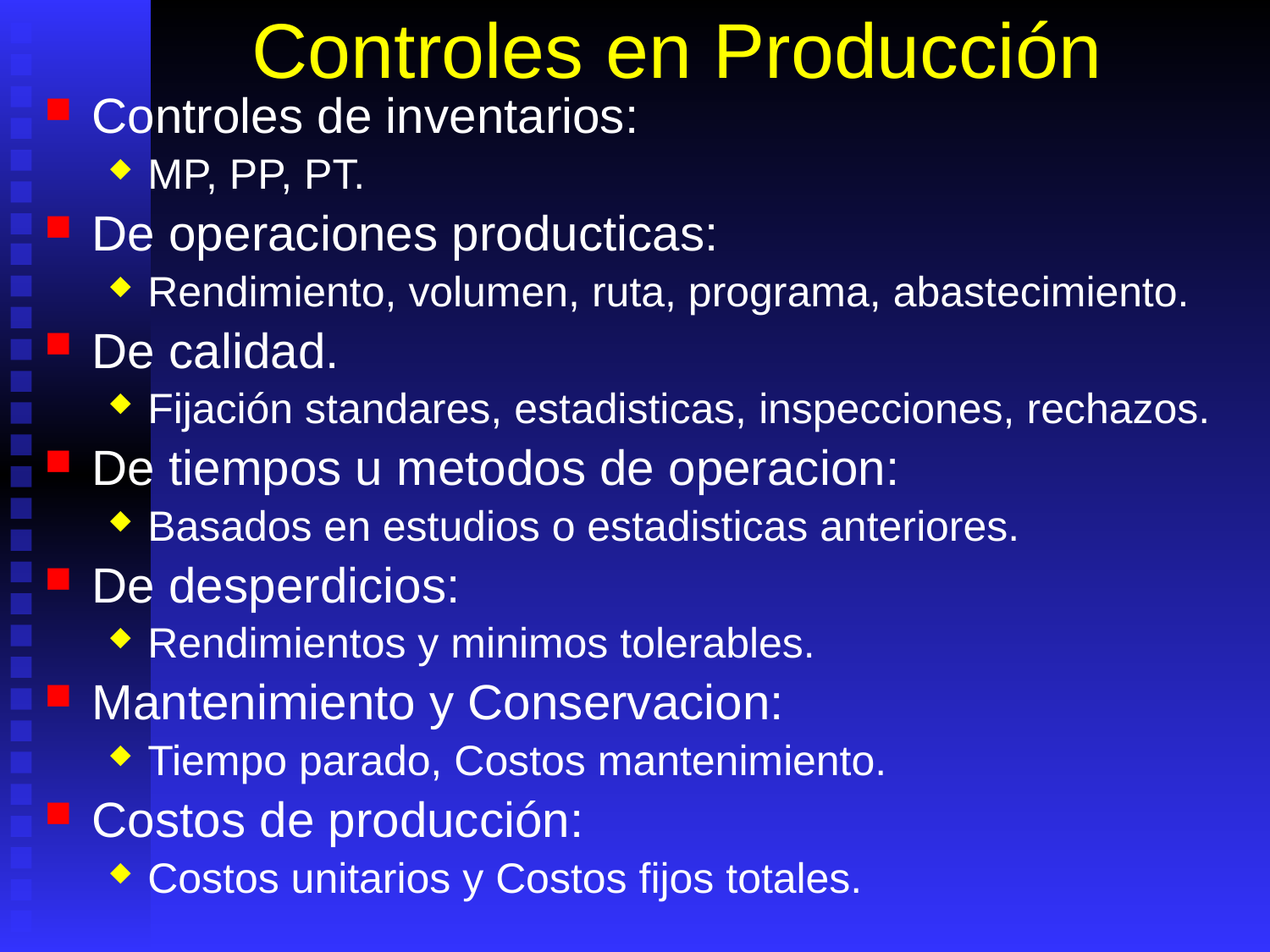

# Controles en Producción
Controles de inventarios:
MP, PP, PT.
De operaciones producticas:
Rendimiento, volumen, ruta, programa, abastecimiento.
De calidad.
Fijación standares, estadisticas, inspecciones, rechazos.
De tiempos u metodos de operacion:
Basados en estudios o estadisticas anteriores.
De desperdicios:
Rendimientos y minimos tolerables.
Mantenimiento y Conservacion:
Tiempo parado, Costos mantenimiento.
Costos de producción:
Costos unitarios y Costos fijos totales.